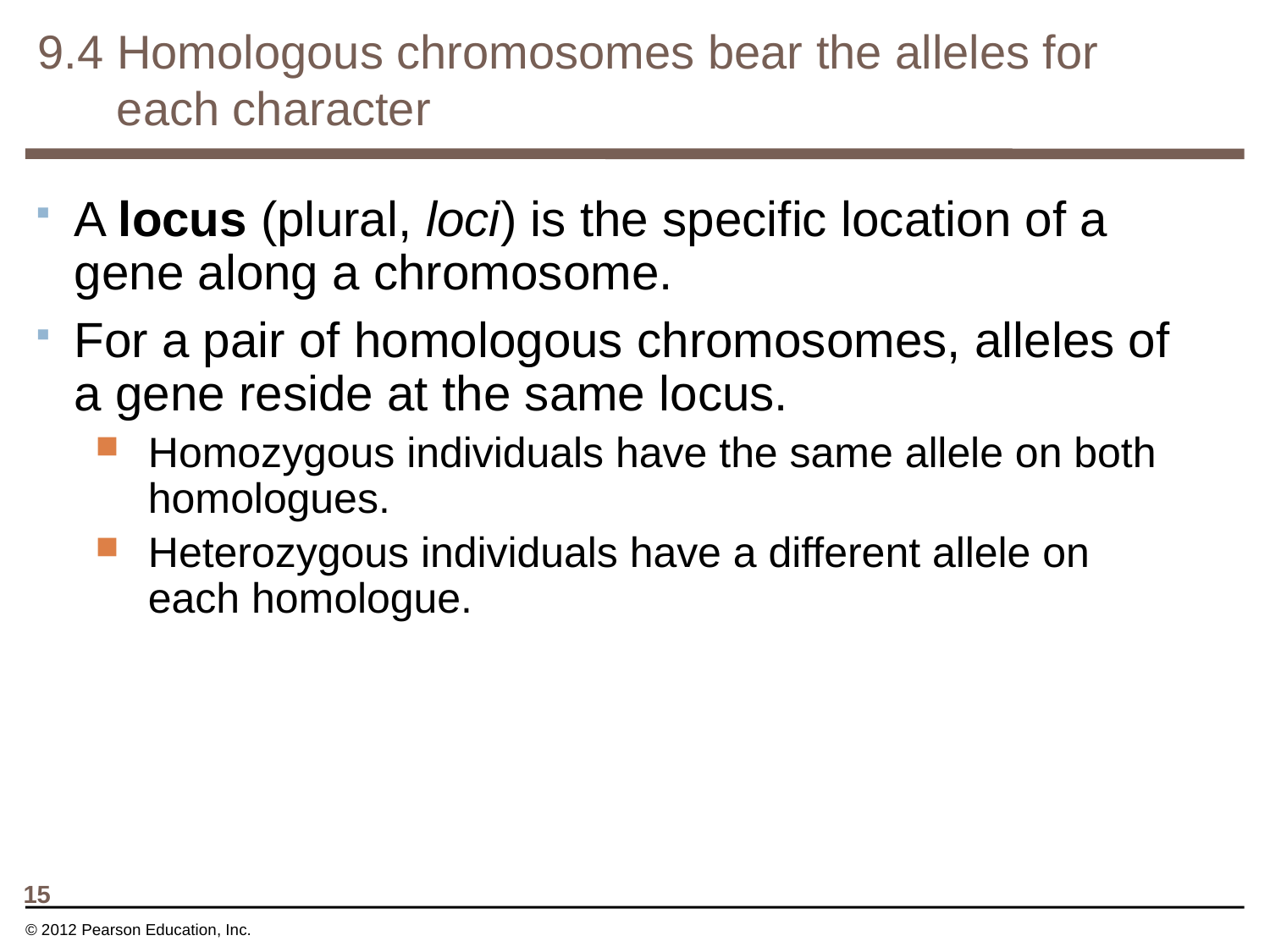

9.4 Homologous chromosomes bear the alleles for each character
0

A locus (plural, loci) is the specific location of a gene along a chromosome.
For a pair of homologous chromosomes, alleles of a gene reside at the same locus.
Homozygous individuals have the same allele on both homologues.
Heterozygous individuals have a different allele on each homologue.
15

© 2012 Pearson Education, Inc.